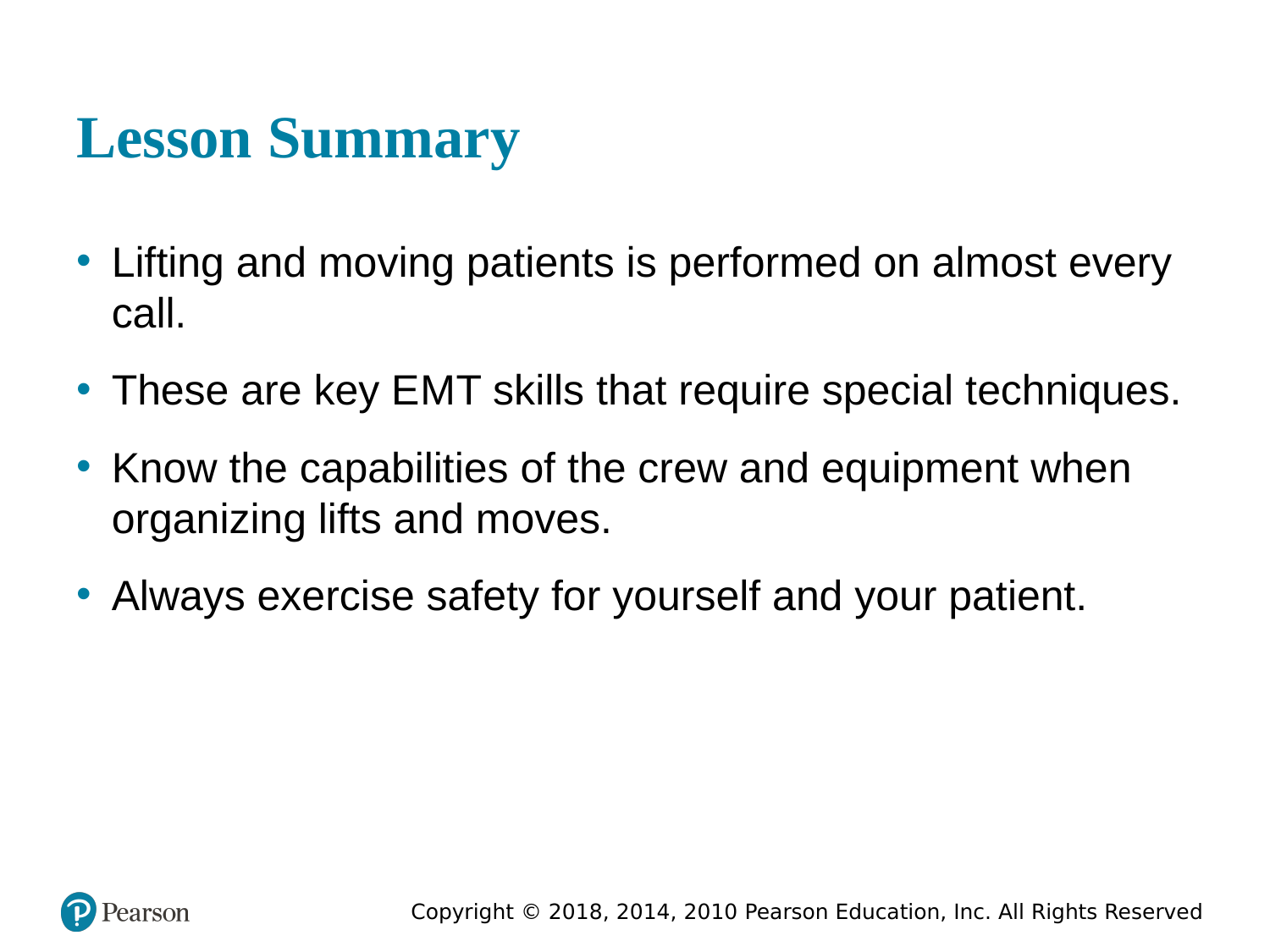

# Lesson Summary
Lifting and moving patients is performed on almost every call.
These are key E M T skills that require special techniques.
Know the capabilities of the crew and equipment when organizing lifts and moves.
Always exercise safety for yourself and your patient.